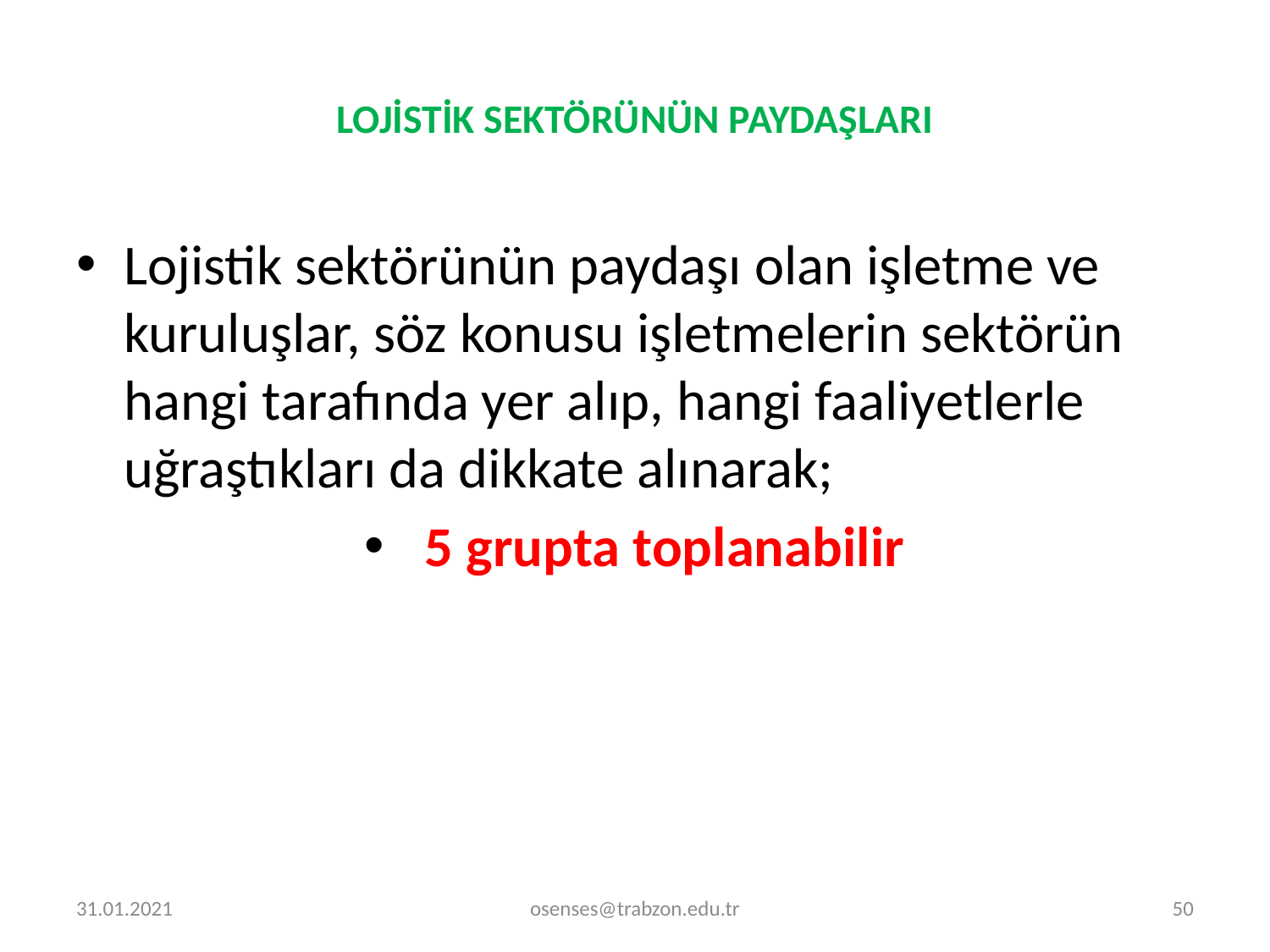

# LOJİSTİK SEKTÖRÜNÜN PAYDAŞLARI
Lojistik sektörünün paydaşı olan işletme ve kuruluşlar, söz konusu işletmelerin sektörün hangi tarafında yer alıp, hangi faaliyetlerle uğraştıkları da dikkate alınarak;
 5 grupta toplanabilir
31.01.2021
osenses@trabzon.edu.tr
50